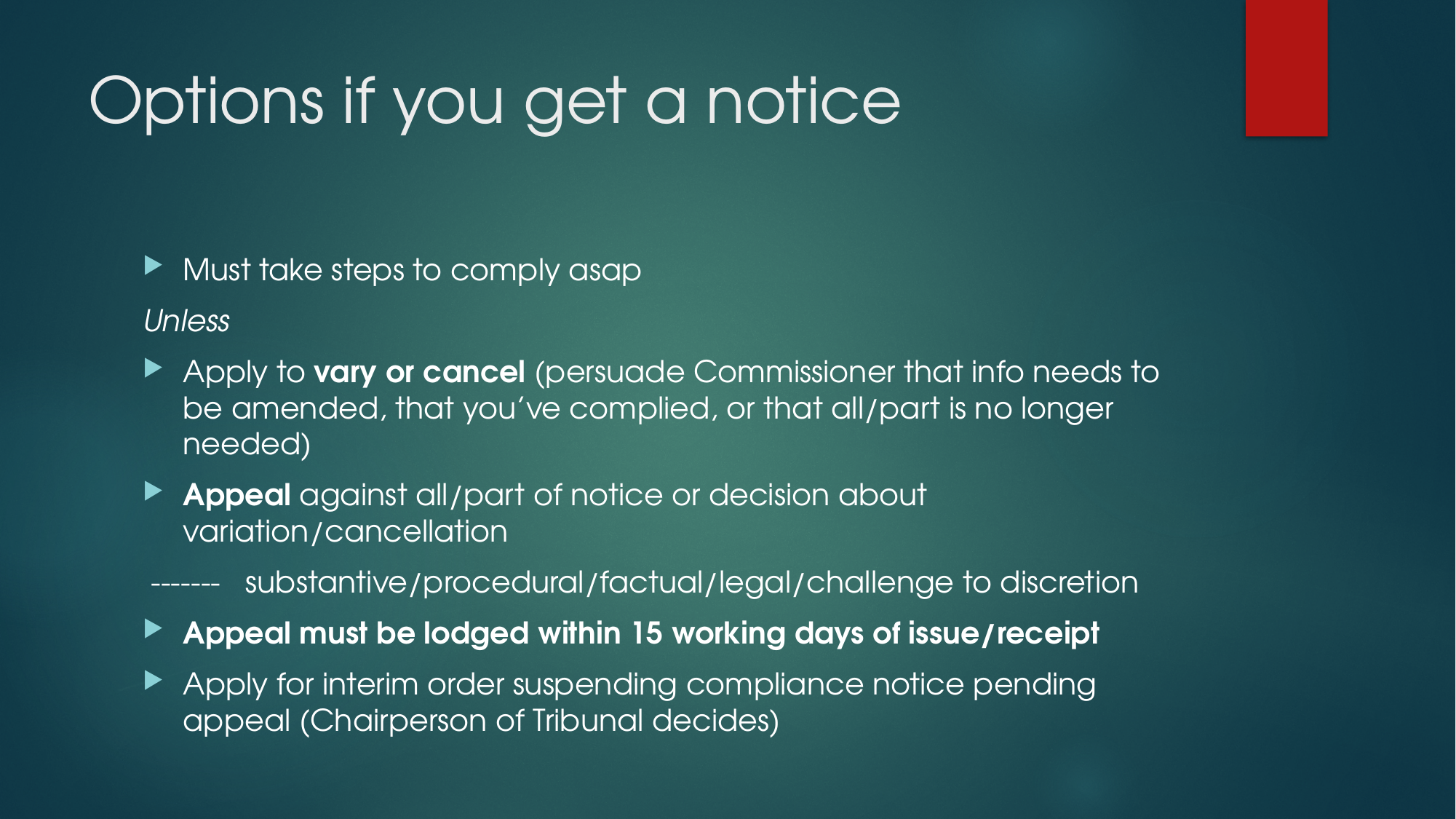

# Options if you get a notice
Must take steps to comply asap
Unless
Apply to vary or cancel (persuade Commissioner that info needs to be amended, that you’ve complied, or that all/part is no longer needed)
Appeal against all/part of notice or decision about variation/cancellation
 -------   substantive/procedural/factual/legal/challenge to discretion
Appeal must be lodged within 15 working days of issue/receipt
Apply for interim order suspending compliance notice pending appeal (Chairperson of Tribunal decides)